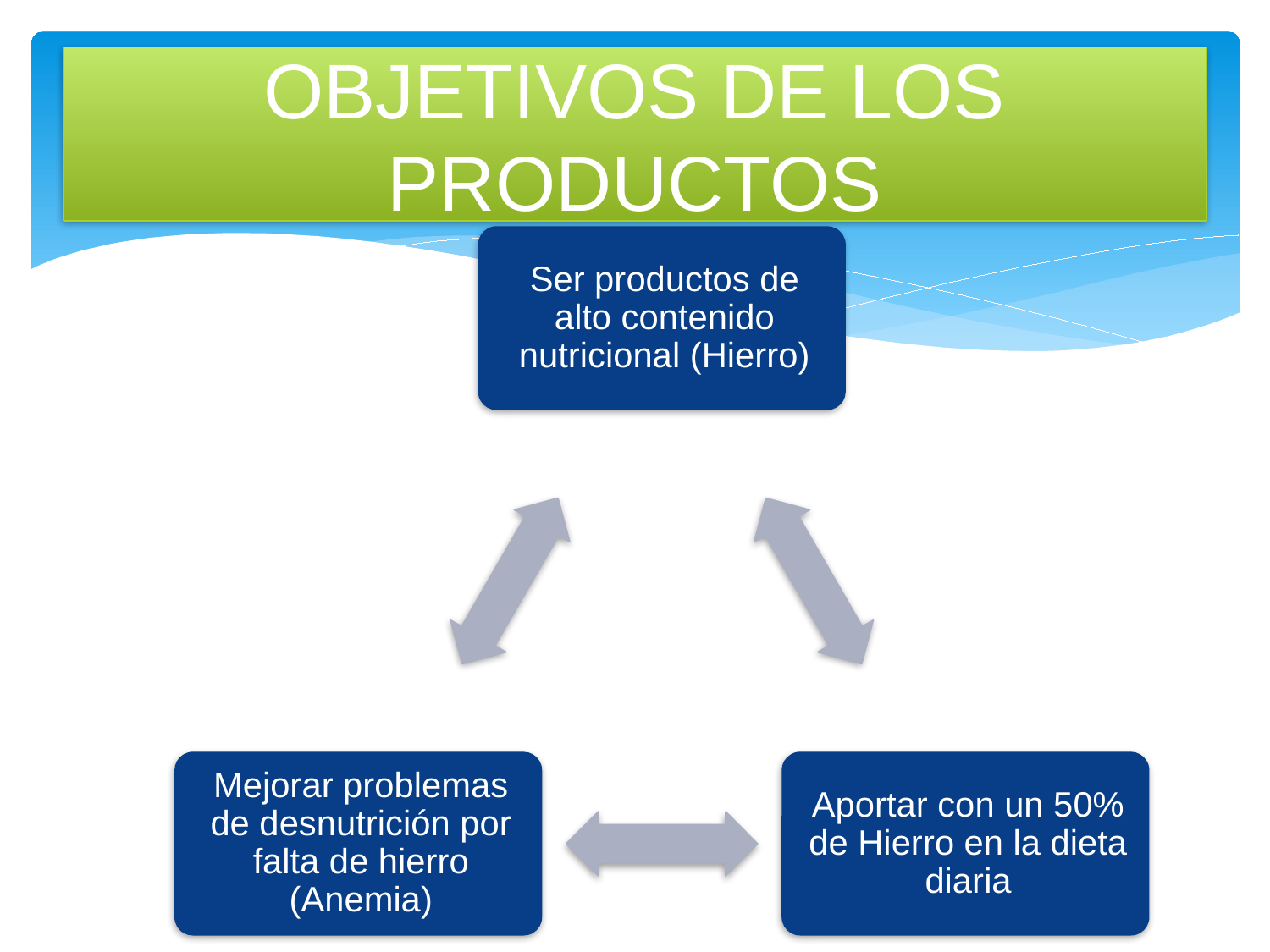

# OBJETIVOS DE LOS PRODUCTOS
Ser productos de alto contenido nutricional (Hierro)

Aportar con un 50% de Hierro en la dieta diaria

Mejorar problemas de desnutrición por falta de hierro (Anemia)